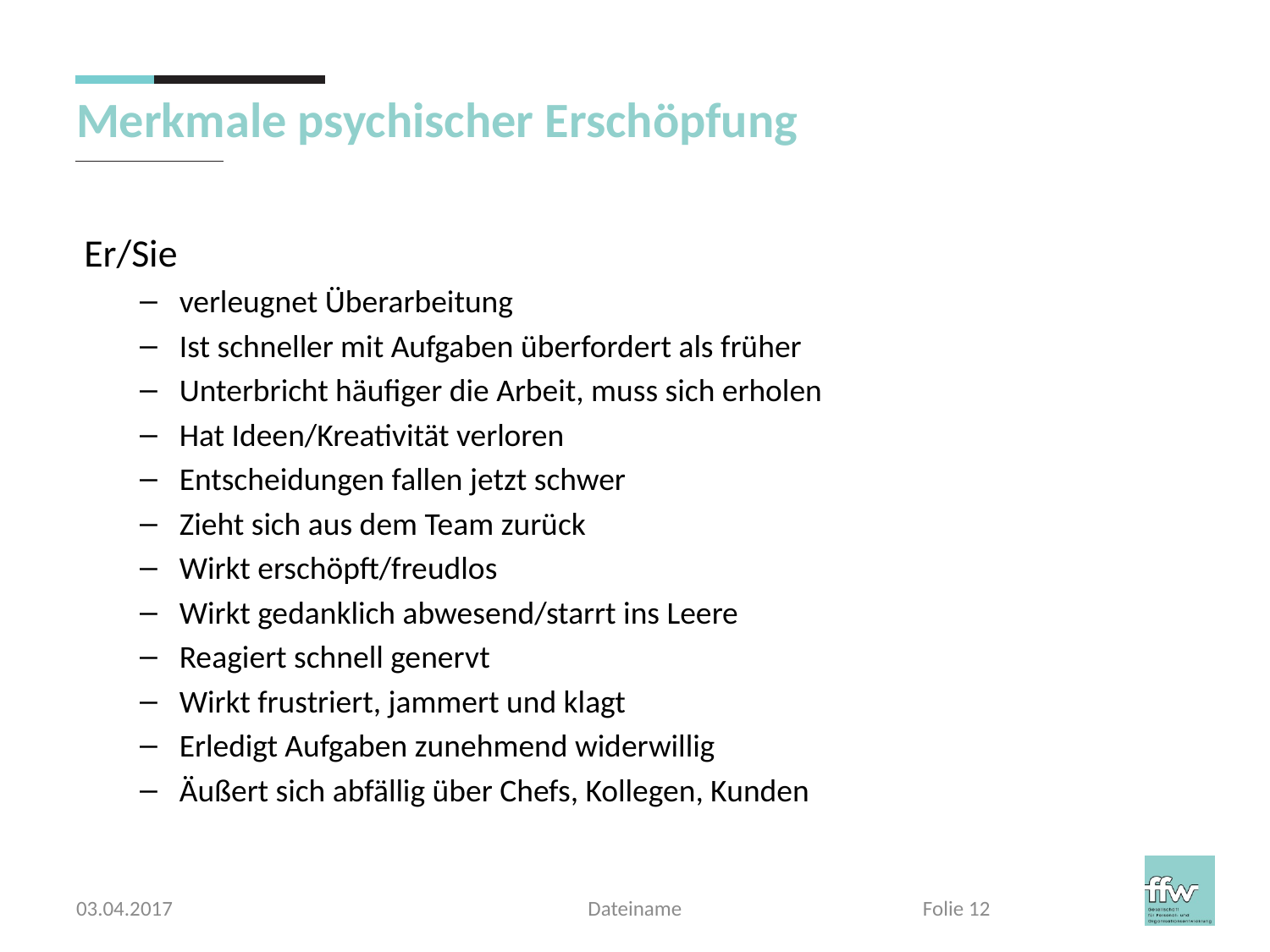

# Merkmale psychischer Erschöpfung
Er/Sie
verleugnet Überarbeitung
Ist schneller mit Aufgaben überfordert als früher
Unterbricht häufiger die Arbeit, muss sich erholen
Hat Ideen/Kreativität verloren
Entscheidungen fallen jetzt schwer
Zieht sich aus dem Team zurück
Wirkt erschöpft/freudlos
Wirkt gedanklich abwesend/starrt ins Leere
Reagiert schnell genervt
Wirkt frustriert, jammert und klagt
Erledigt Aufgaben zunehmend widerwillig
Äußert sich abfällig über Chefs, Kollegen, Kunden
03.04.2017
Dateiname
Folie 12